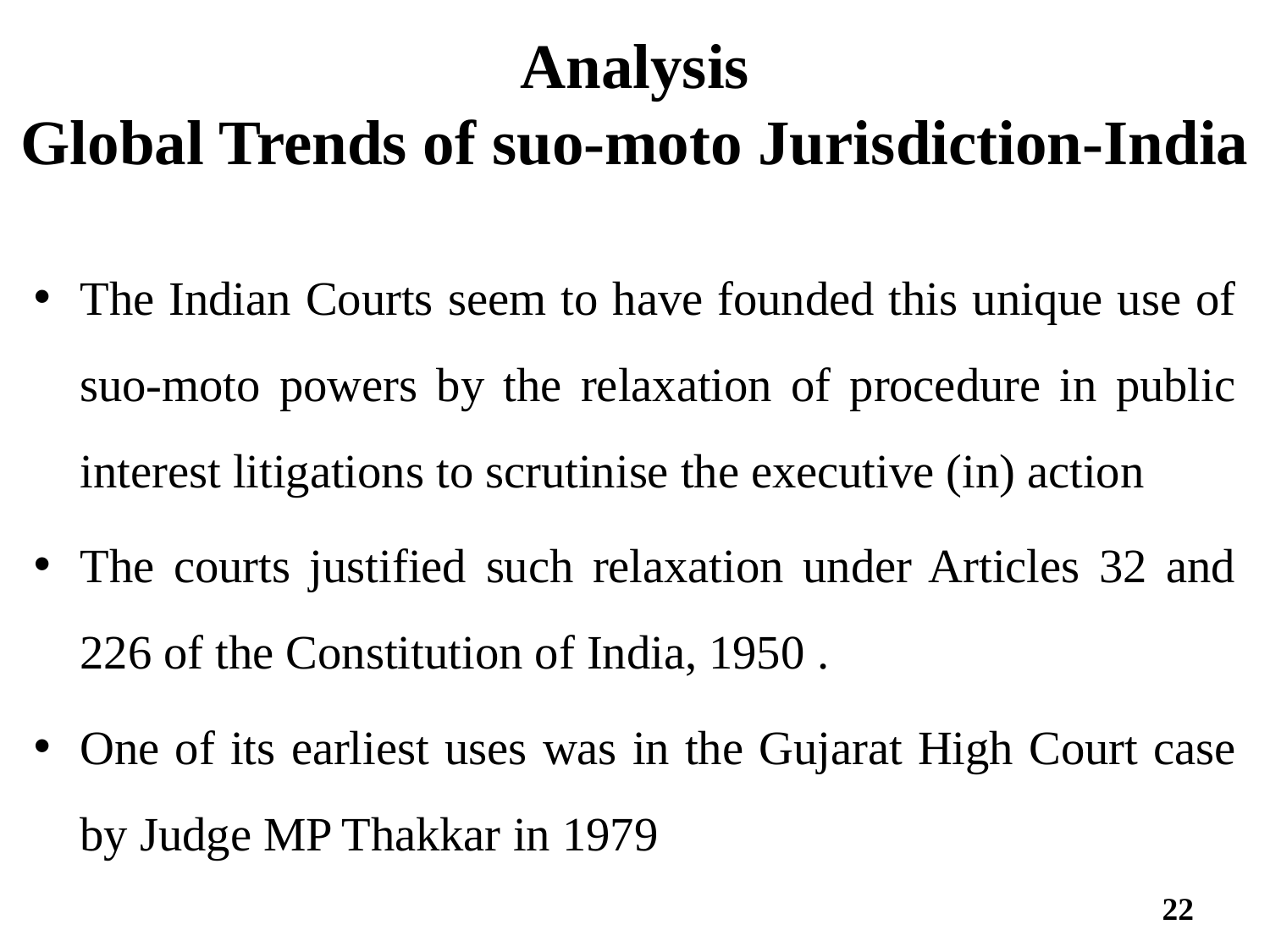

# Analysis Global Trends of suo-moto Jurisdiction-India
The Indian Courts seem to have founded this unique use of suo-moto powers by the relaxation of procedure in public interest litigations to scrutinise the executive (in) action
The courts justified such relaxation under Articles 32 and 226 of the Constitution of India, 1950 .
One of its earliest uses was in the Gujarat High Court case by Judge MP Thakkar in 1979

22